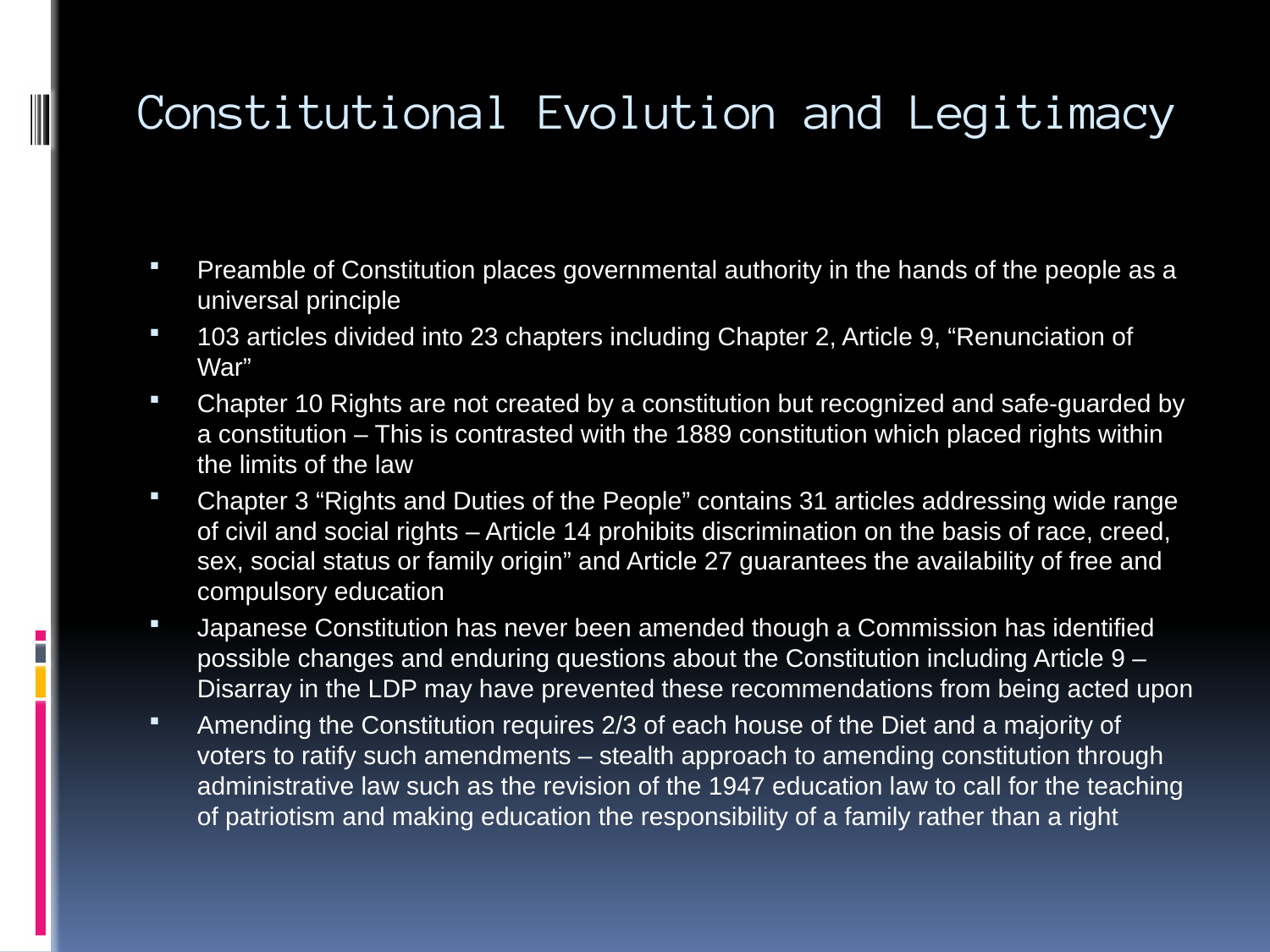

# Constitutional Evolution and Legitimacy
Preamble of Constitution places governmental authority in the hands of the people as a universal principle
103 articles divided into 23 chapters including Chapter 2, Article 9, “Renunciation of War”
Chapter 10 Rights are not created by a constitution but recognized and safe-guarded by a constitution – This is contrasted with the 1889 constitution which placed rights within the limits of the law
Chapter 3 “Rights and Duties of the People” contains 31 articles addressing wide range of civil and social rights – Article 14 prohibits discrimination on the basis of race, creed, sex, social status or family origin” and Article 27 guarantees the availability of free and compulsory education
Japanese Constitution has never been amended though a Commission has identified possible changes and enduring questions about the Constitution including Article 9 – Disarray in the LDP may have prevented these recommendations from being acted upon
Amending the Constitution requires 2/3 of each house of the Diet and a majority of voters to ratify such amendments – stealth approach to amending constitution through administrative law such as the revision of the 1947 education law to call for the teaching of patriotism and making education the responsibility of a family rather than a right